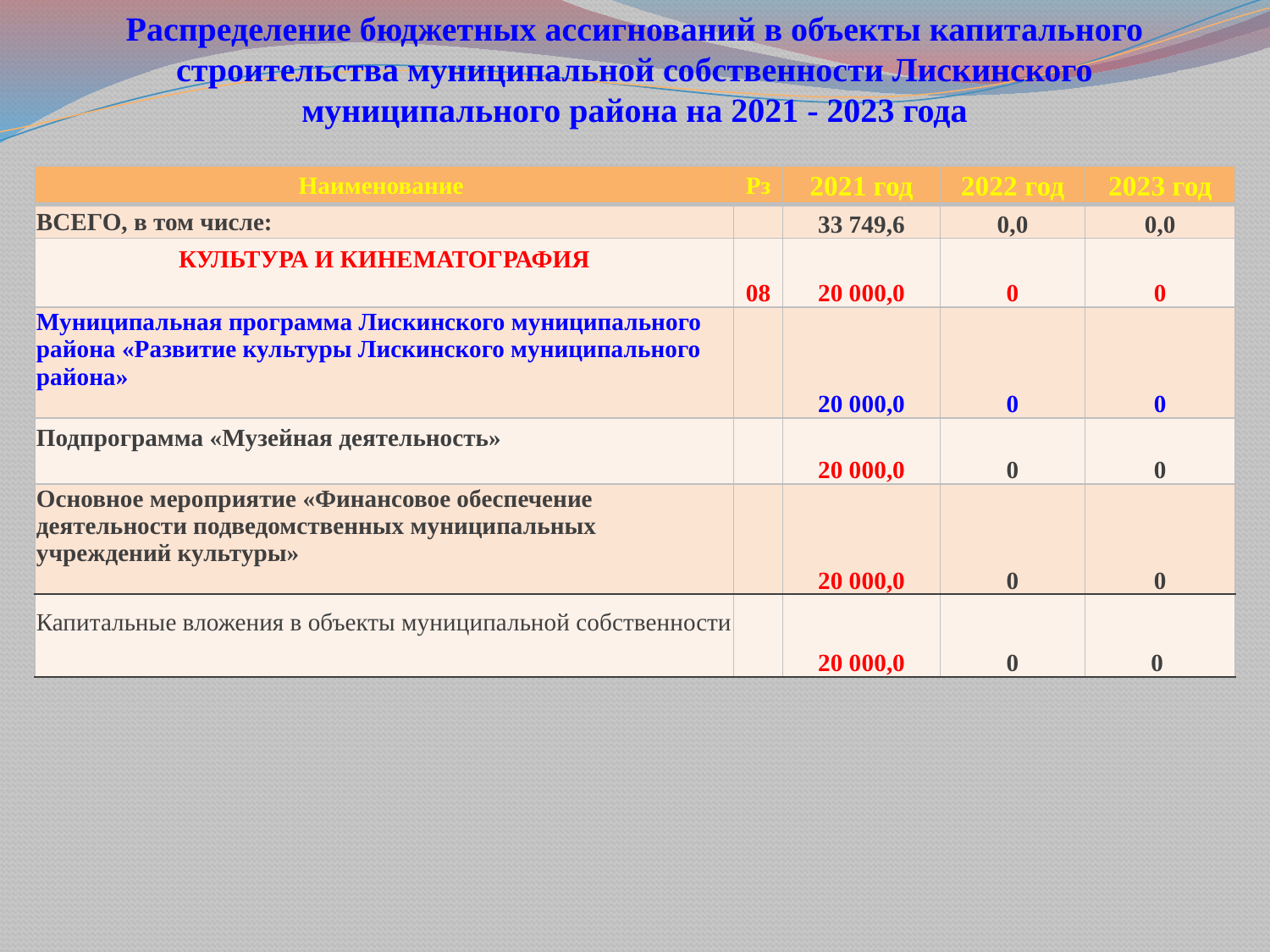

# Распределение бюджетных ассигнований в объекты капитального строительства муниципальной собственности Лискинского муниципального района на 2021 - 2023 года
| Наименование | Рз | 2021 год | 2022 год | 2023 год |
| --- | --- | --- | --- | --- |
| ВСЕГО, в том числе: |  | 33 749,6 | 0,0 | 0,0 |
| КУЛЬТУРА И КИНЕМАТОГРАФИЯ | 08 | 20 000,0 | 0 | 0 |
| Муниципальная программа Лискинского муниципального района «Развитие культуры Лискинского муниципального района» |  | 20 000,0 | 0 | 0 |
| Подпрограмма «Музейная деятельность» |  | 20 000,0 | 0 | 0 |
| Основное мероприятие «Финансовое обеспечение деятельности подведомственных муниципальных учреждений культуры» |  | 20 000,0 | 0 | 0 |
| Капитальные вложения в объекты муниципальной собственности |  | 20 000,0 | 0 | 0 |